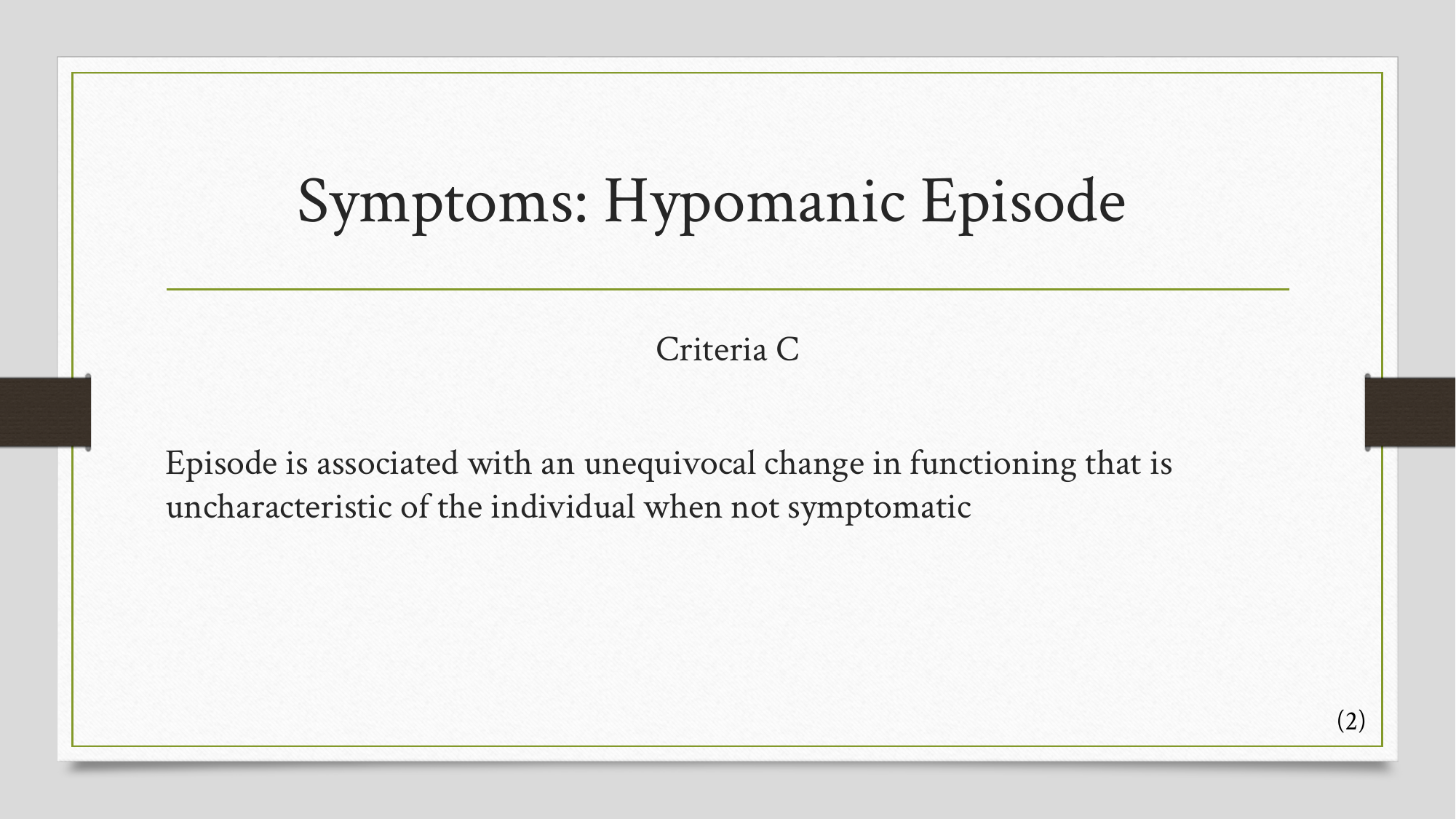

# Symptoms: Hypomanic Episode
Criteria C
Episode is associated with an unequivocal change in functioning that is uncharacteristic of the individual when not symptomatic
(2)